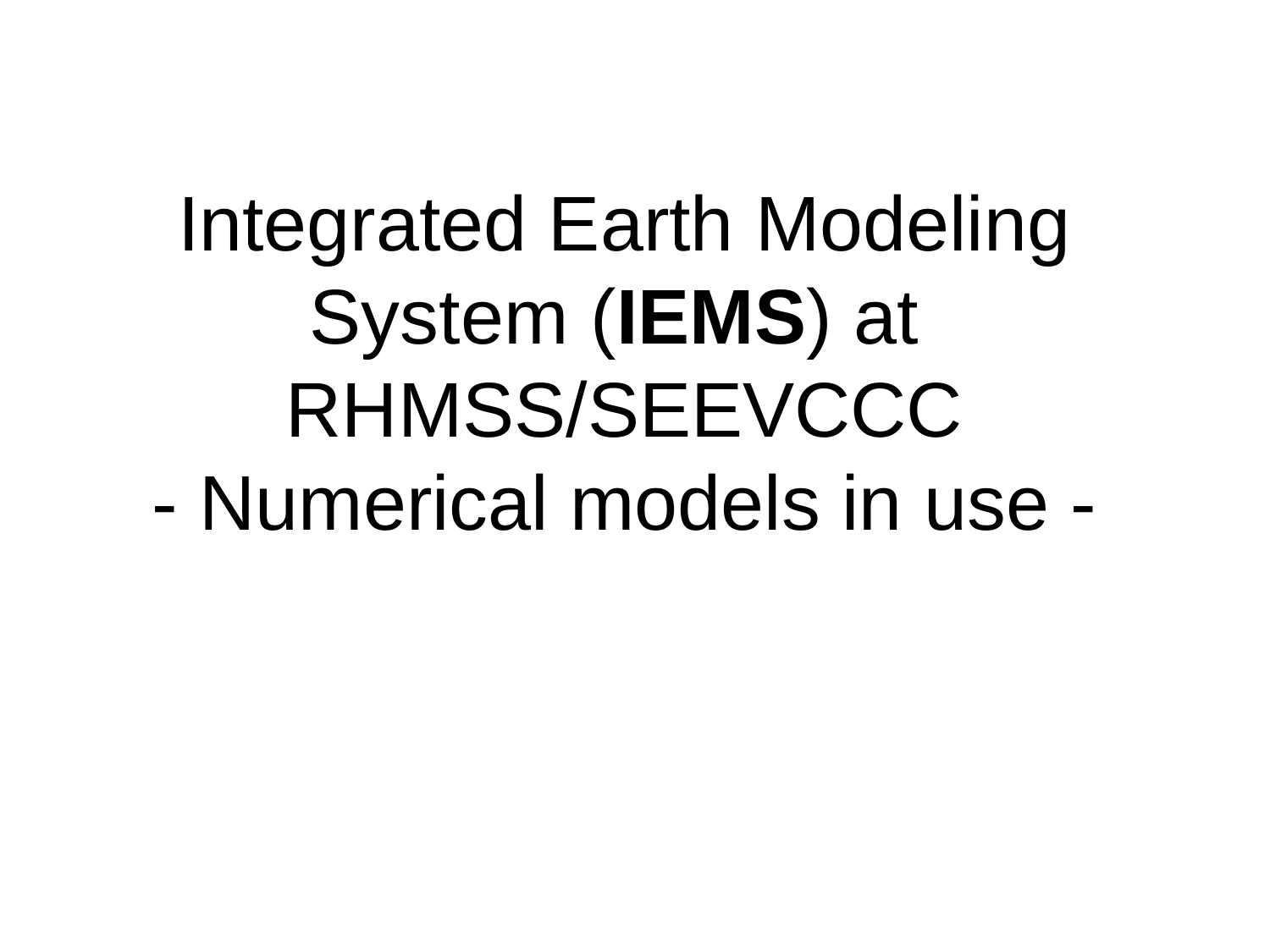

# Integrated Earth Modeling System (IEMS) at RHMSS/SEEVCCC - Numerical models in use -